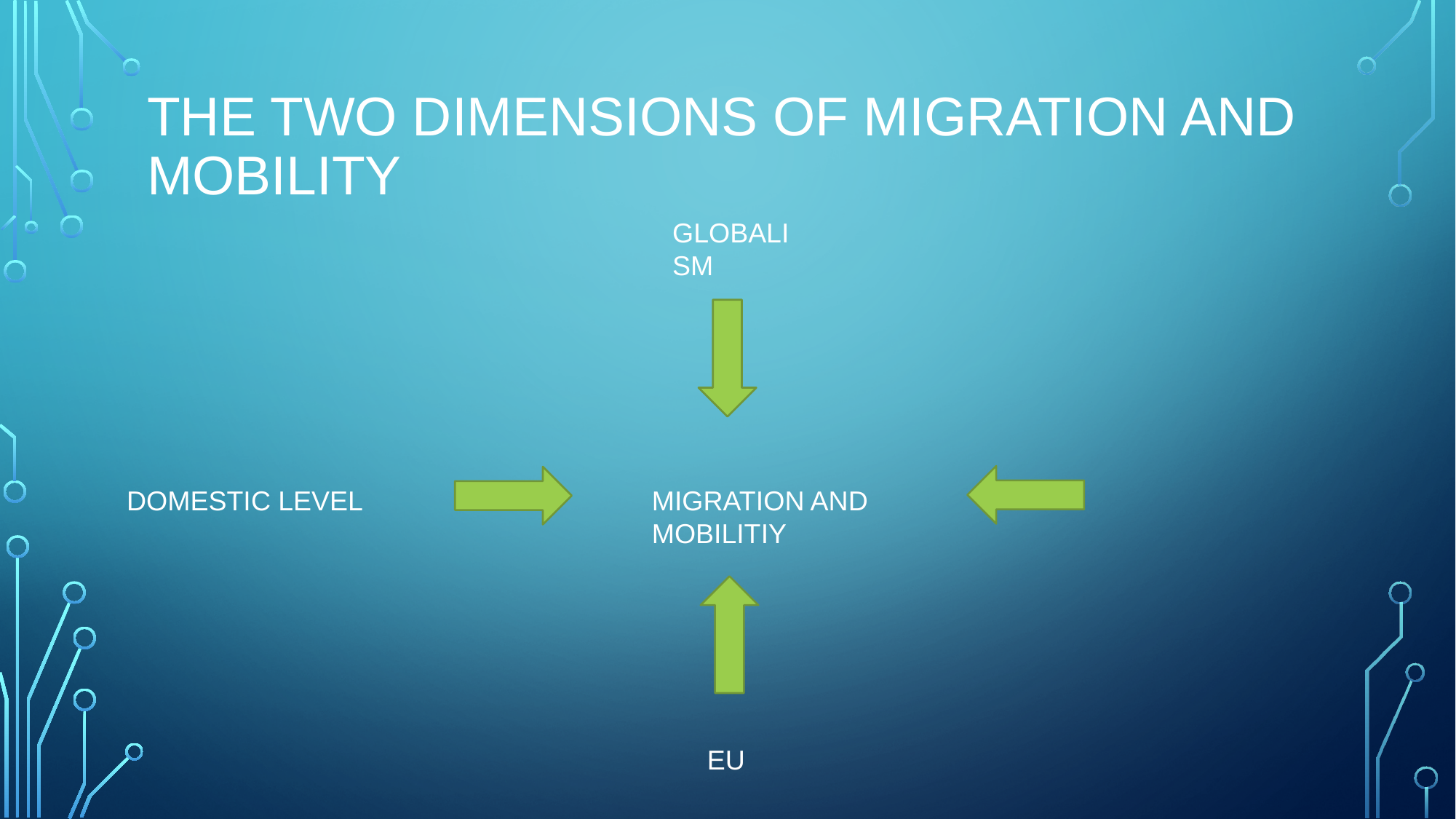

# THE Two dimensions OF MIGRATION AND MOBILITY
GLOBALISM

DOMESTIC LEVEL
MIGRATION AND MOBILITIY

EU